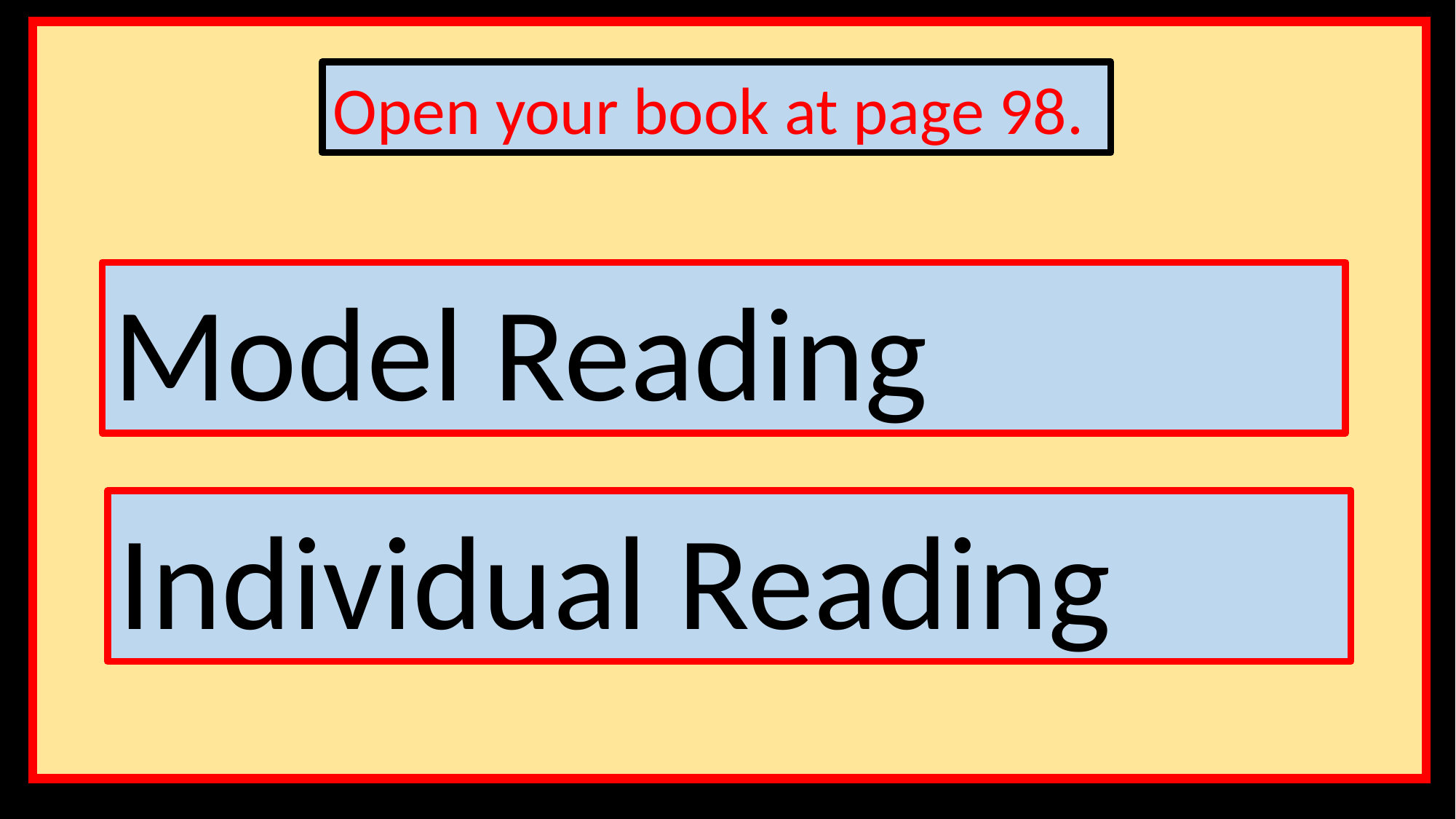

Open your book at page 98.
Model Reading
Individual Reading